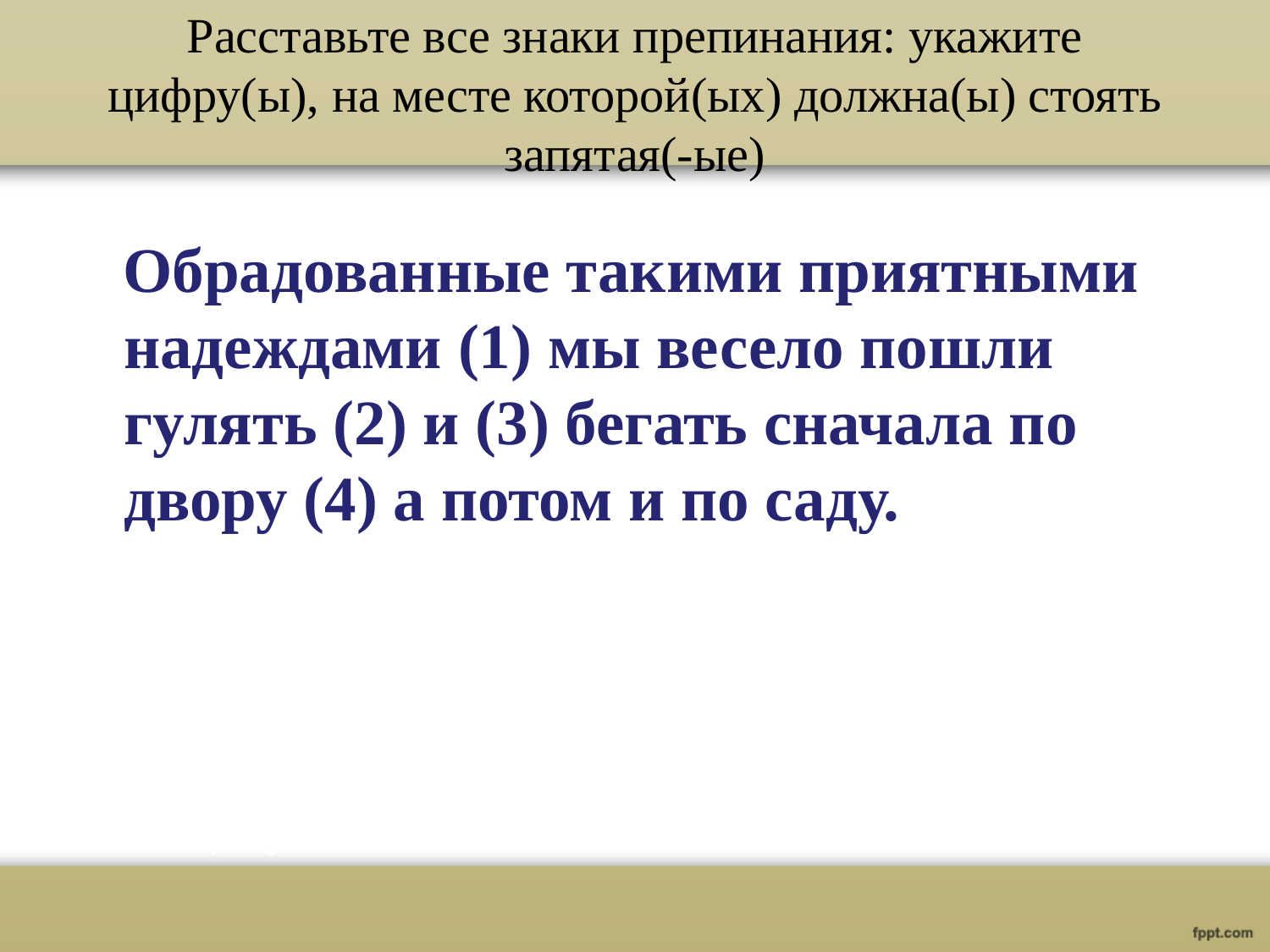

# Расставьте все знаки препинания: укажите цифру(ы), на месте которой(ых) должна(ы) стоять запятая(-ые)
   Обрадованные такими приятными надеждами (1) мы весело пошли гулять (2) и (3) бегать сначала по двору (4) а потом и по саду.